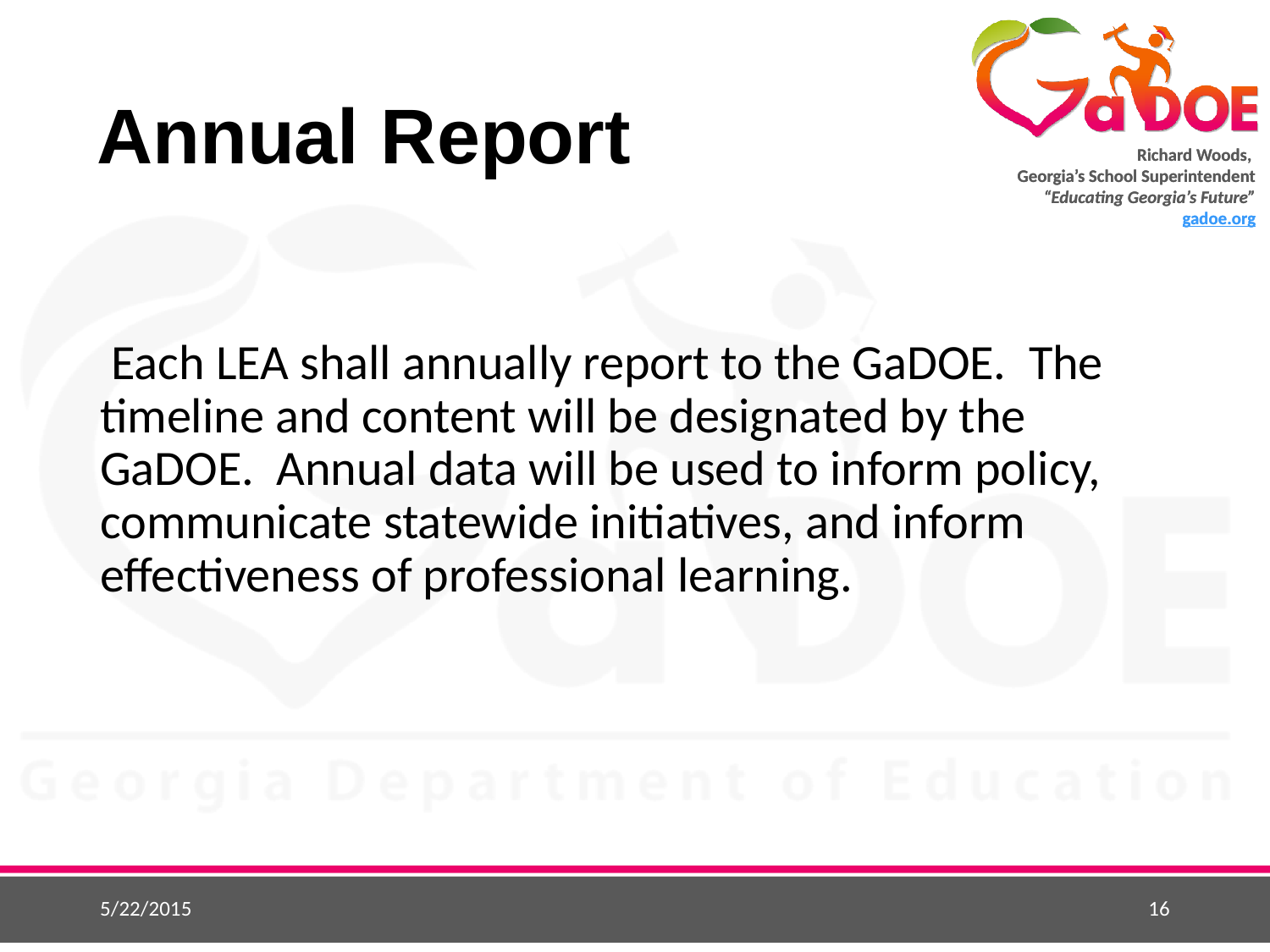

# Annual Report

 Each LEA shall annually report to the GaDOE.  The timeline and content will be designated by the GaDOE.  Annual data will be used to inform policy, communicate statewide initiatives, and inform effectiveness of professional learning.
5/22/2015
16